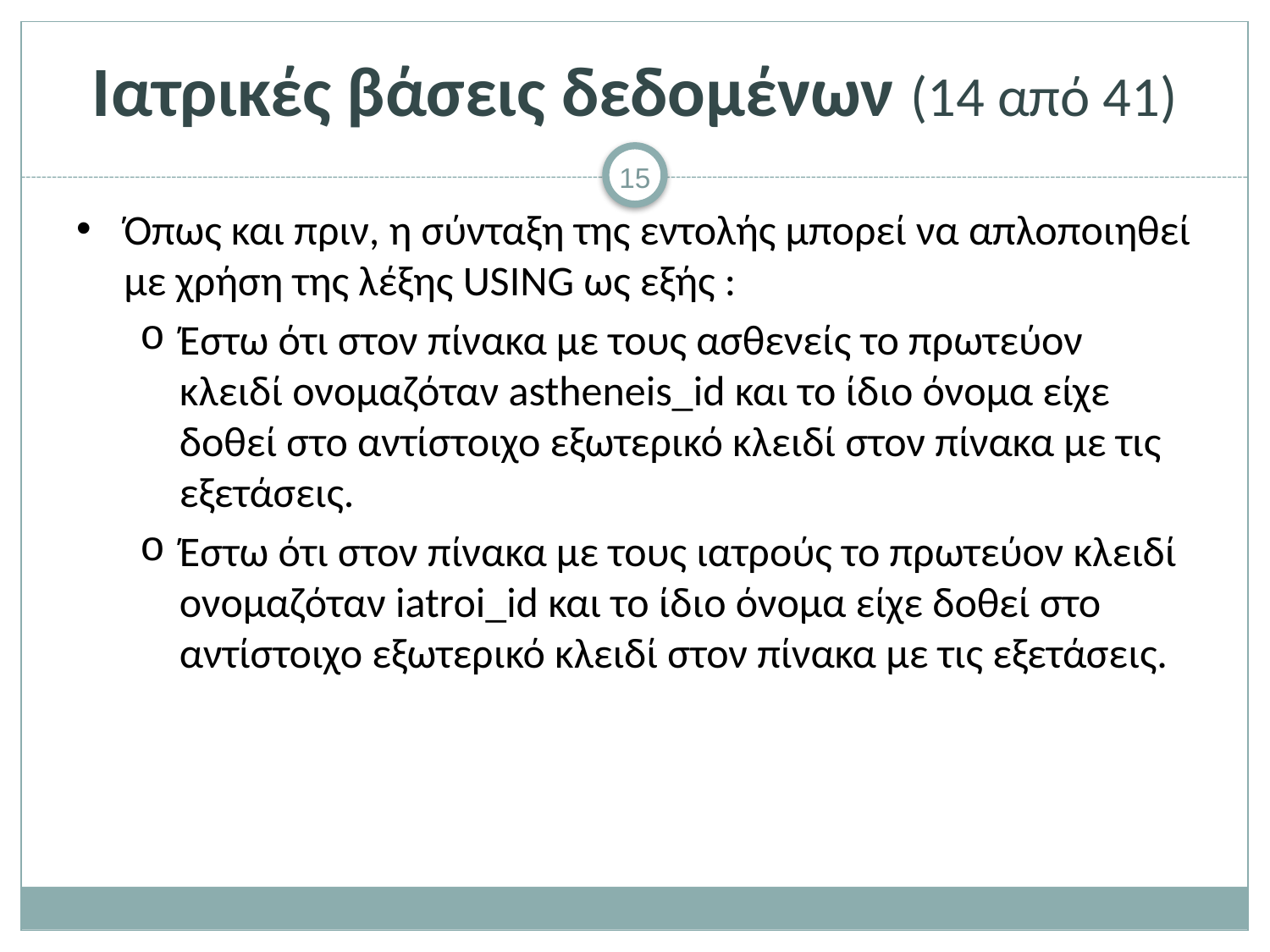

# Ιατρικές βάσεις δεδομένων (14 από 41)
Όπως και πριν, η σύνταξη της εντολής μπορεί να απλοποιηθεί με χρήση της λέξης USING ως εξής :
Έστω ότι στον πίνακα με τους ασθενείς το πρωτεύον κλειδί ονομαζόταν astheneis_id και το ίδιο όνομα είχε δοθεί στο αντίστοιχο εξωτερικό κλειδί στον πίνακα με τις εξετάσεις.
Έστω ότι στον πίνακα με τους ιατρούς το πρωτεύον κλειδί ονομαζόταν iatroi_id και το ίδιο όνομα είχε δοθεί στο αντίστοιχο εξωτερικό κλειδί στον πίνακα με τις εξετάσεις.